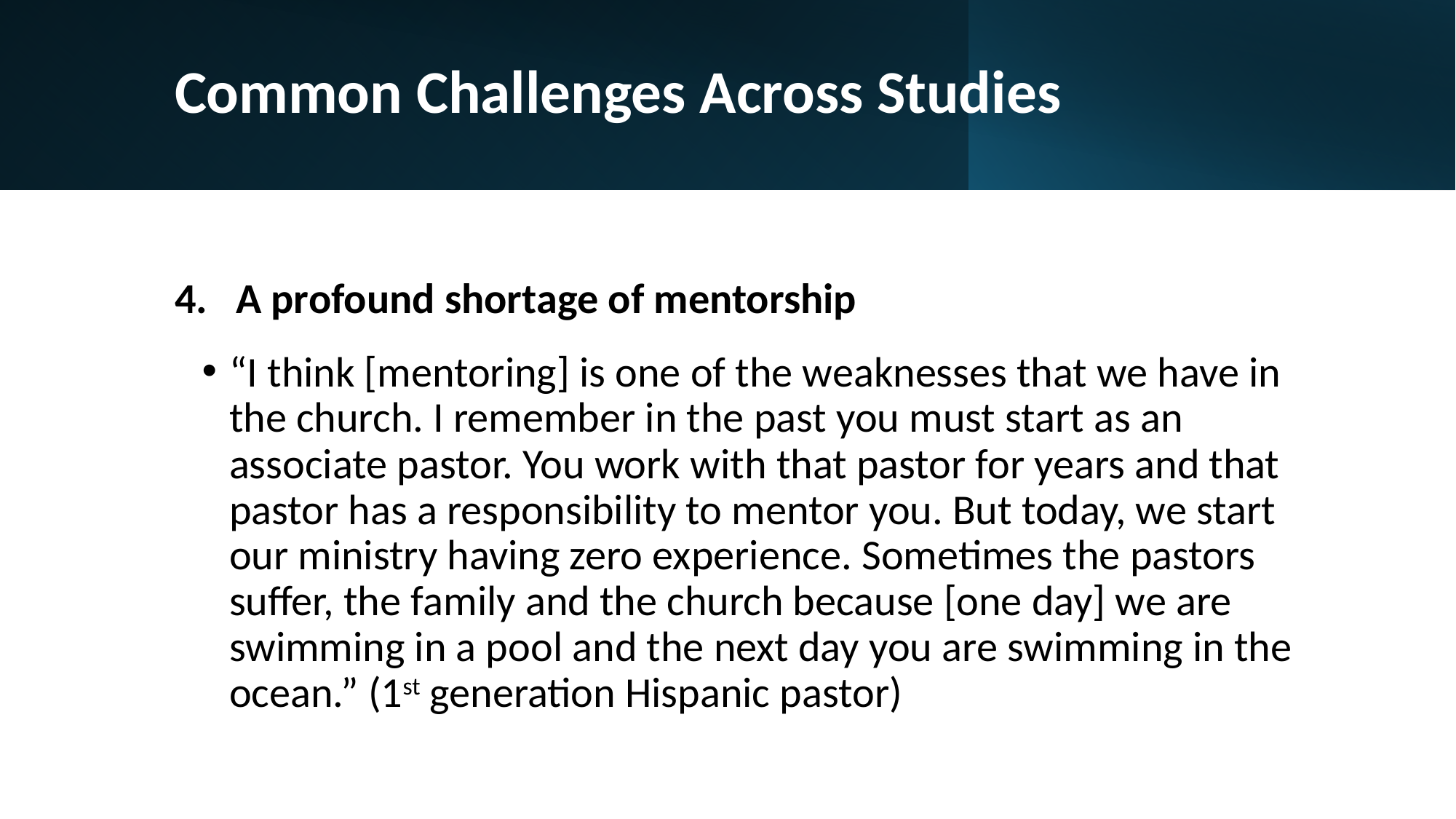

# Common Challenges Across Studies
A profound shortage of mentorship
“I think [mentoring] is one of the weaknesses that we have in the church. I remember in the past you must start as an associate pastor. You work with that pastor for years and that pastor has a responsibility to mentor you. But today, we start our ministry having zero experience. Sometimes the pastors suffer, the family and the church because [one day] we are swimming in a pool and the next day you are swimming in the ocean.” (1st generation Hispanic pastor)